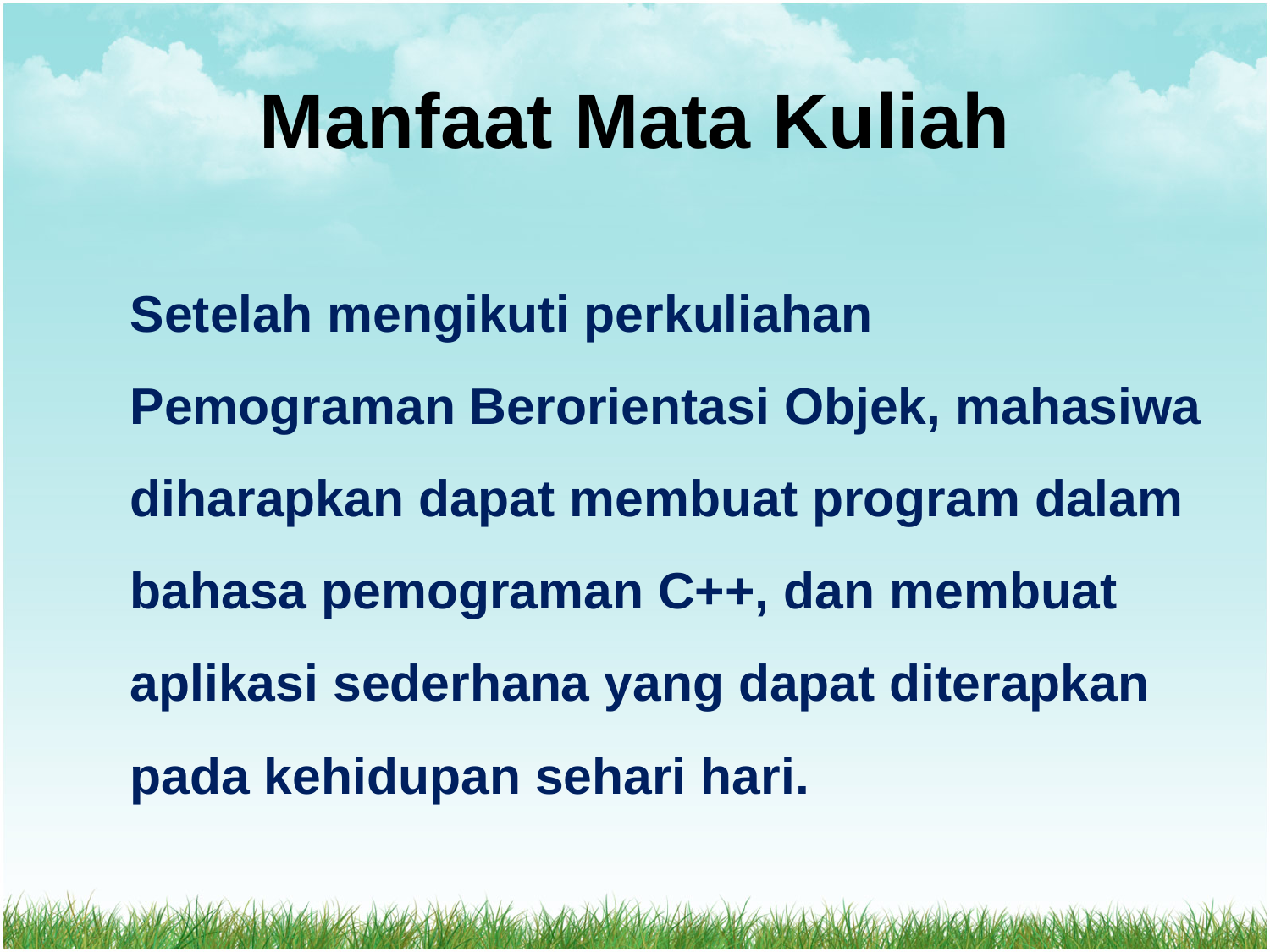

# Manfaat Mata Kuliah
	Setelah mengikuti perkuliahan Pemograman Berorientasi Objek, mahasiwa diharapkan dapat membuat program dalam bahasa pemograman C++, dan membuat aplikasi sederhana yang dapat diterapkan pada kehidupan sehari hari.